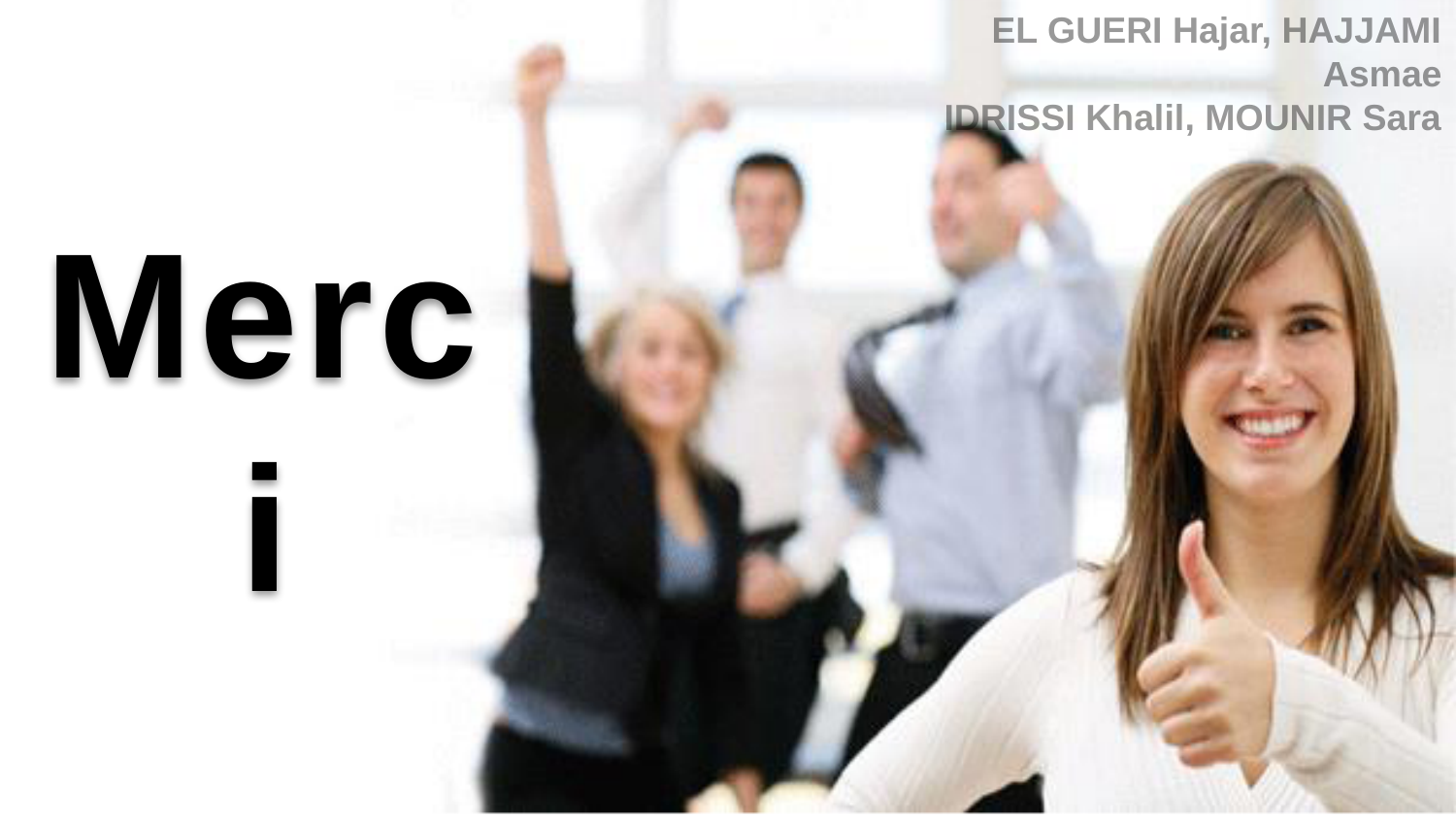

EL GUERI Hajar, HAJJAMI Asmae
IDRISSI Khalil, MOUNIR Sara
Merci
www.tifawt.com